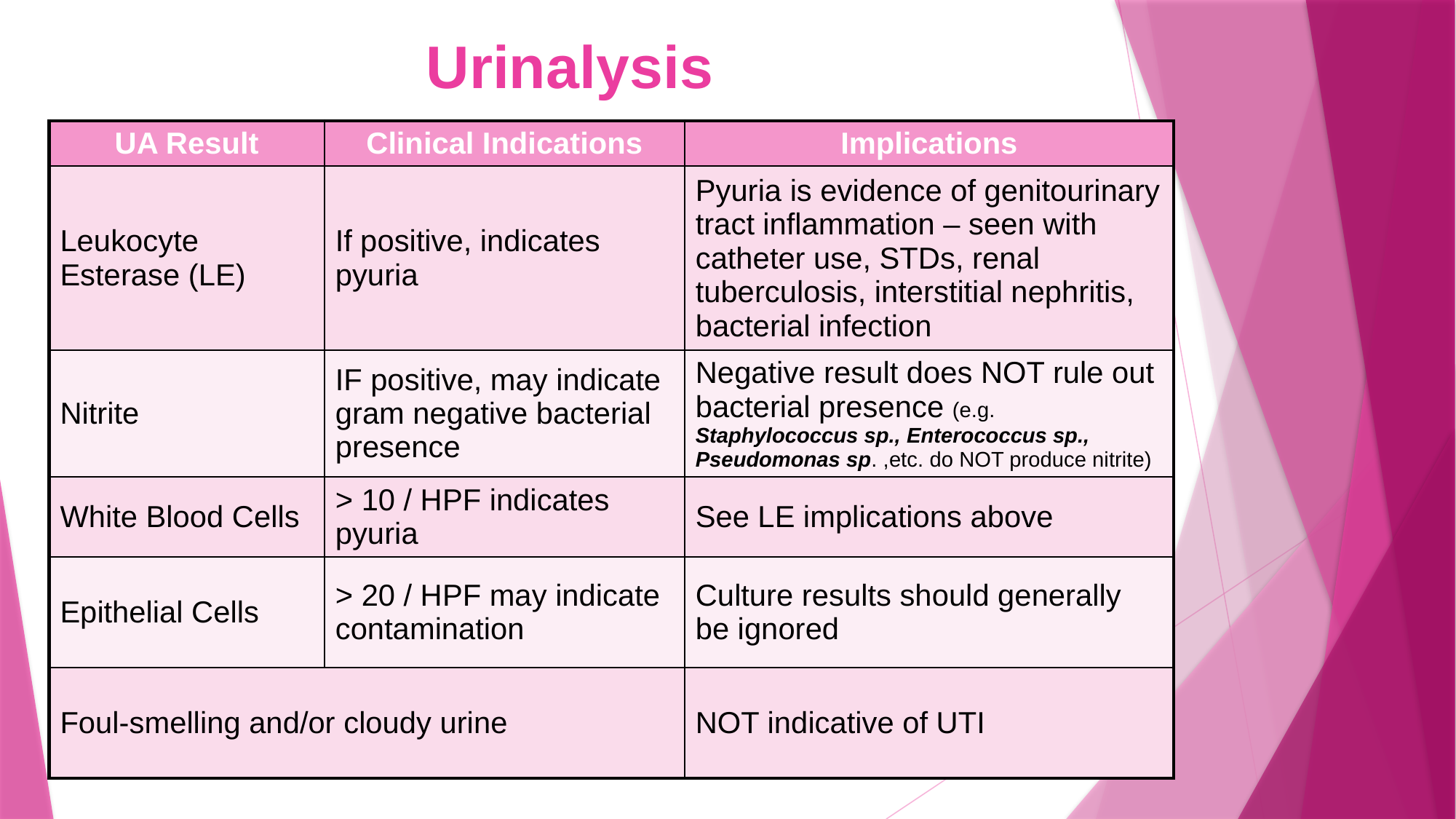

# Urinalysis
| UA Result | Clinical Indications | Implications |
| --- | --- | --- |
| Leukocyte Esterase (LE) | If positive, indicates pyuria | Pyuria is evidence of genitourinary tract inflammation – seen with catheter use, STDs, renal tuberculosis, interstitial nephritis, bacterial infection |
| Nitrite | IF positive, may indicate gram negative bacterial presence | Negative result does NOT rule out bacterial presence (e.g. Staphylococcus sp., Enterococcus sp., Pseudomonas sp. ,etc. do NOT produce nitrite) |
| White Blood Cells | > 10 / HPF indicates pyuria | See LE implications above |
| Epithelial Cells | > 20 / HPF may indicate contamination | Culture results should generally be ignored |
| Foul-smelling and/or cloudy urine |  | NOT indicative of UTI |